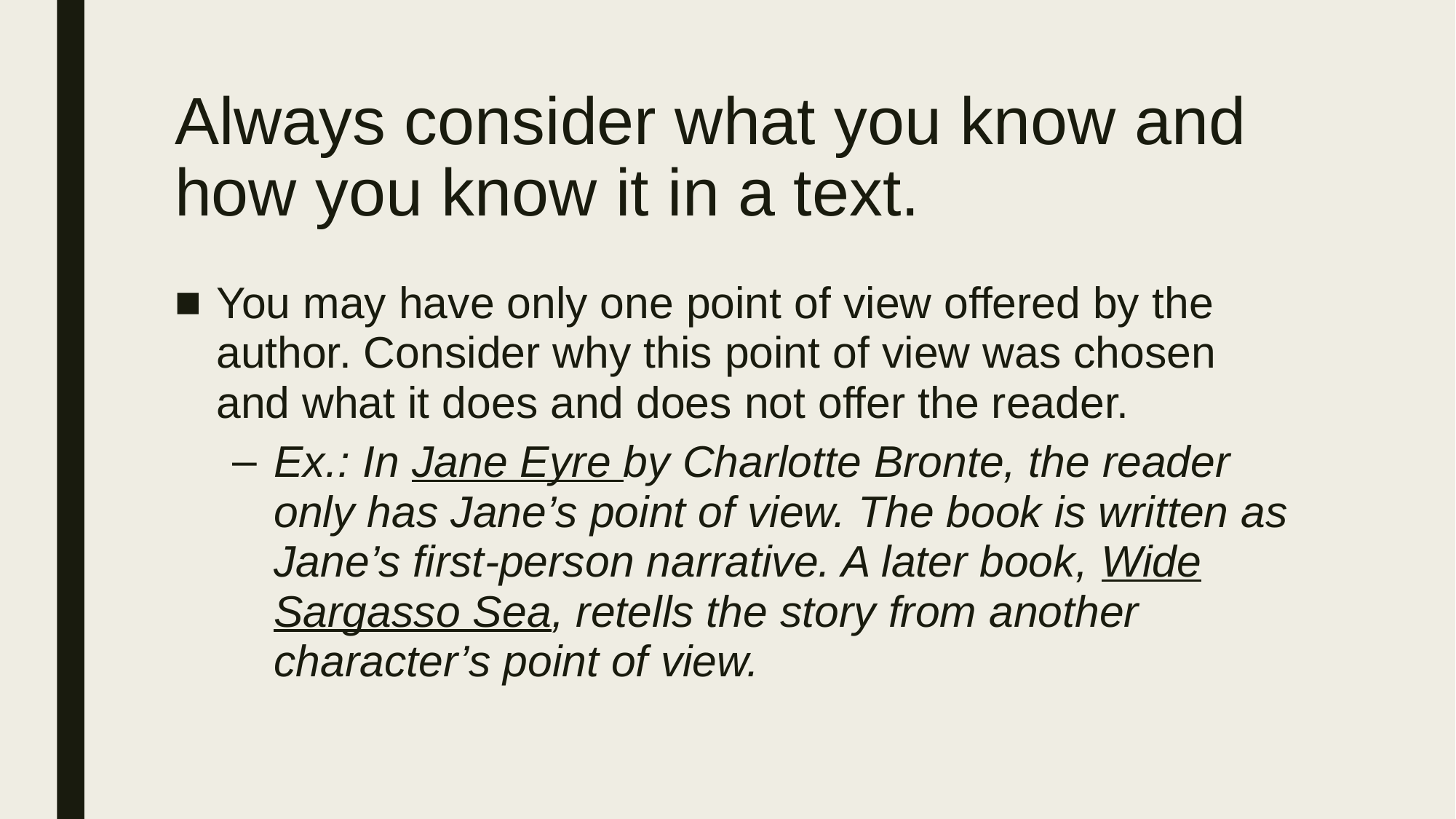

# Always consider what you know and how you know it in a text.
You may have only one point of view offered by the author. Consider why this point of view was chosen and what it does and does not offer the reader.
Ex.: In Jane Eyre by Charlotte Bronte, the reader only has Jane’s point of view. The book is written as Jane’s first-person narrative. A later book, Wide Sargasso Sea, retells the story from another character’s point of view.